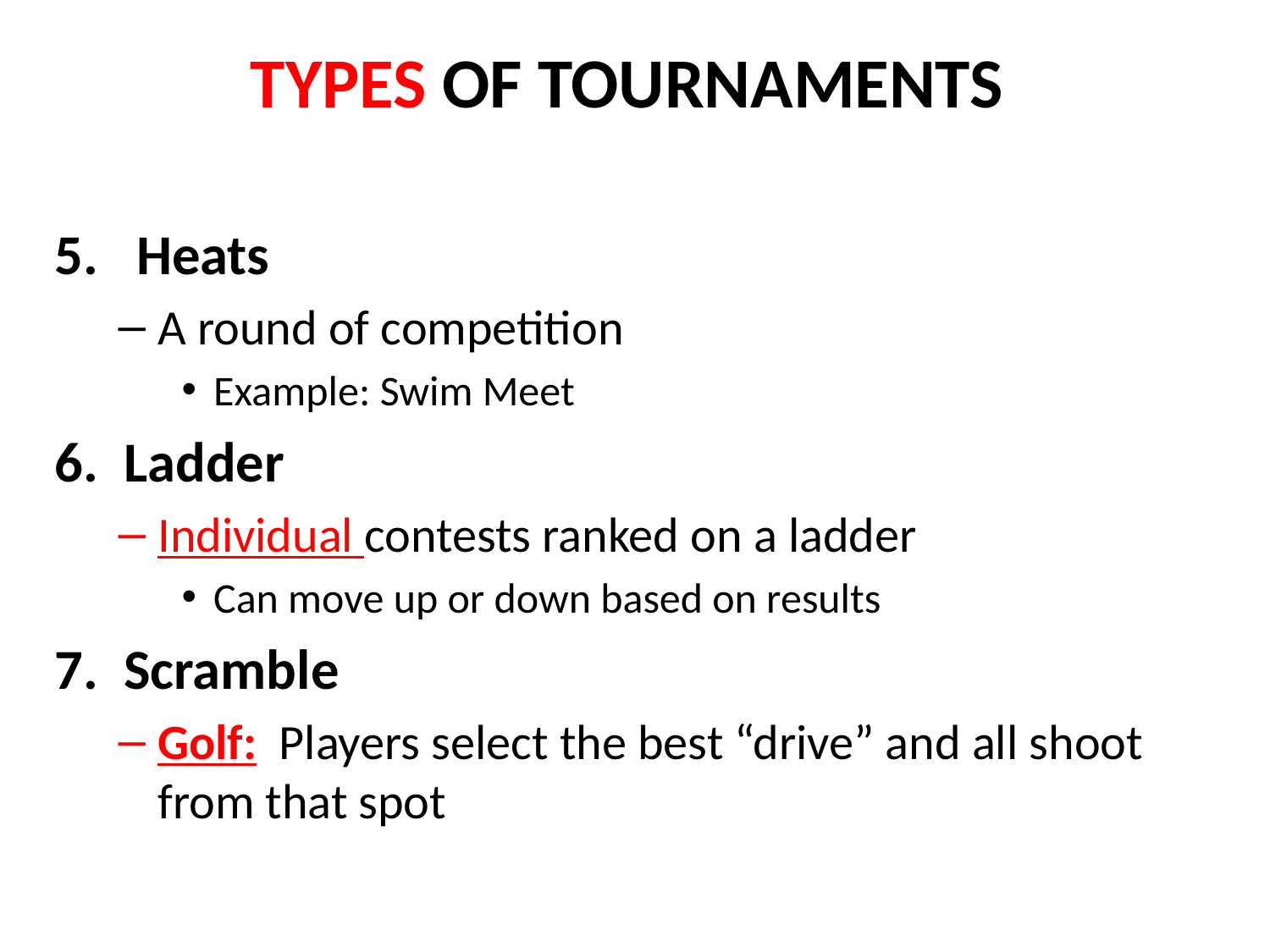

TYPES OF TOURNAMENTS
5.   Heats
A round of competition
Example: Swim Meet
6.  Ladder
Individual contests ranked on a ladder
Can move up or down based on results
7.  Scramble
Golf:  Players select the best “drive” and all shoot from that spot